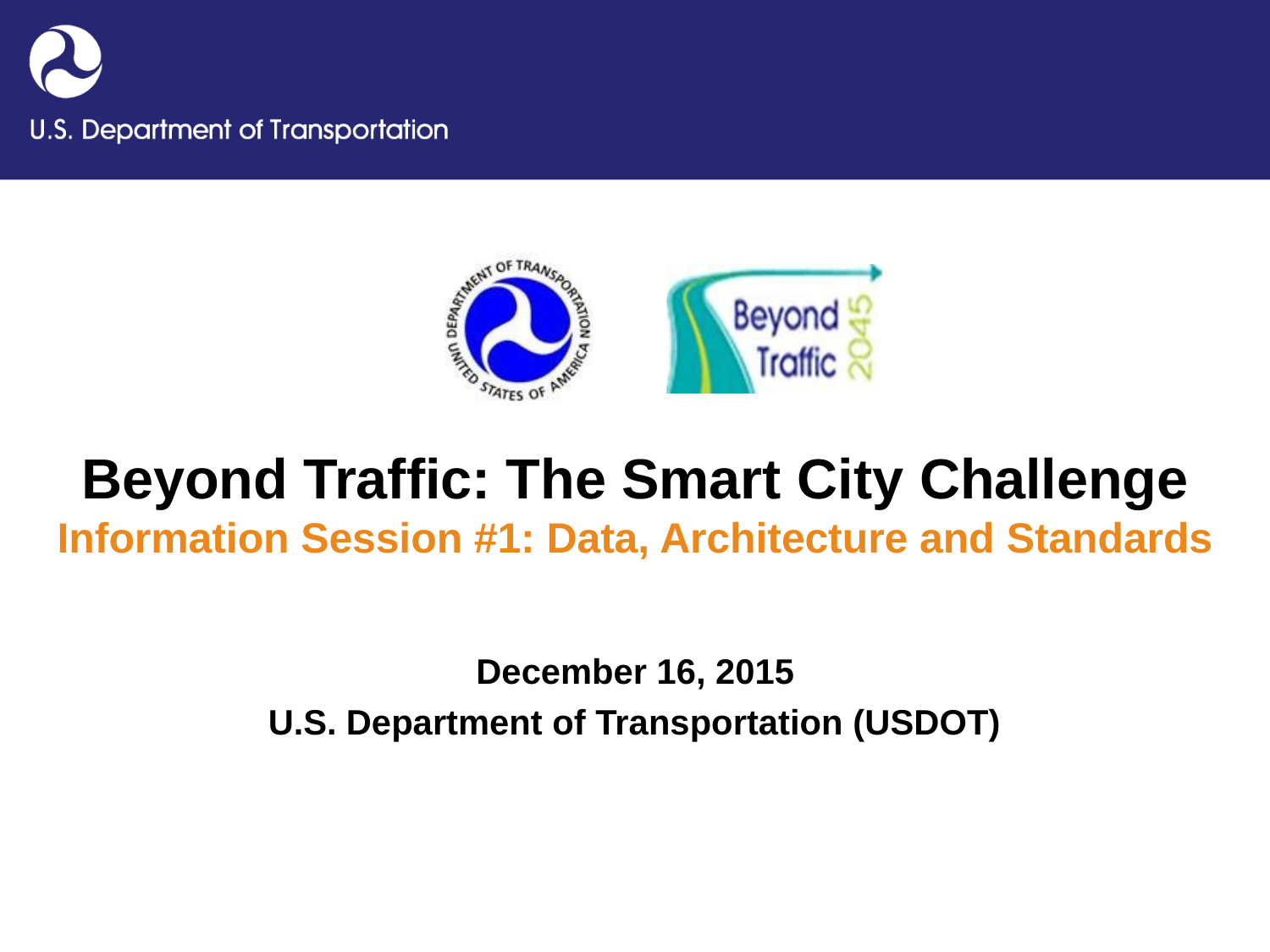

Beyond Traffic: The Smart City Challenge
Information Session #1: Data, Architecture and Standards
December 16, 2015
U.S. Department of Transportation (USDOT)